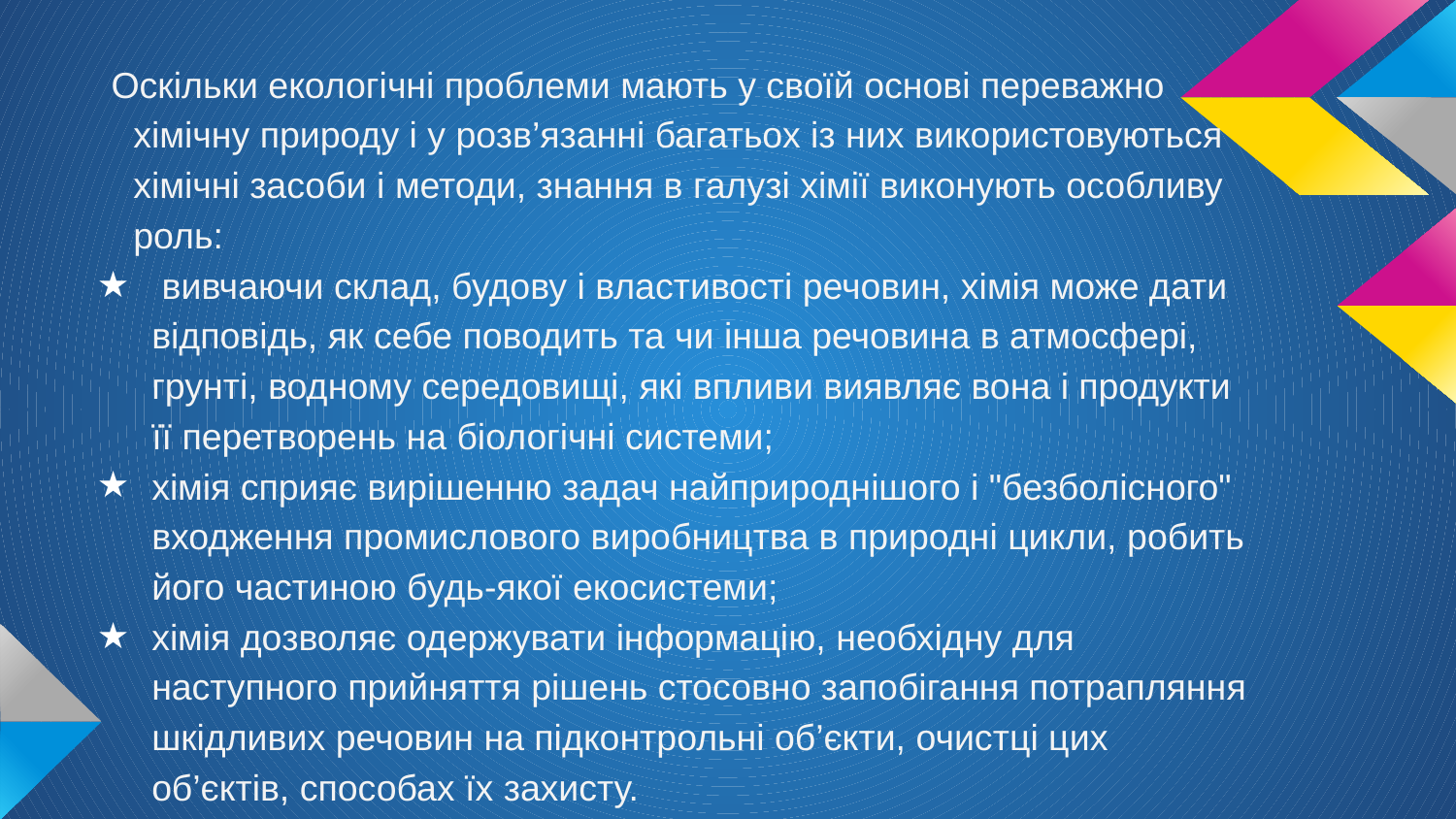

Оскільки екологічні проблеми мають у своїй основі переважно хімічну природу і у розв’язанні багатьох із них використовуються хімічні засоби і методи, знання в галузі хімії виконують особливу роль:
 вивчаючи склад, будову і властивості речовин, хімія може дати відповідь, як себе поводить та чи інша речовина в атмосфері, грунті, водному середовищі, які впливи виявляє вона і продукти її перетворень на біологічні системи;
хімія сприяє вирішенню задач найприроднішого і "безболісного" входження промислового виробництва в природні цикли, робить його частиною будь-якої екосистеми;
хімія дозволяє одержувати інформацію, необхідну для наступного прийняття рішень стосовно запобігання потрапляння шкідливих речовин на підконтрольні об’єкти, очистці цих об’єктів, способах їх захисту.